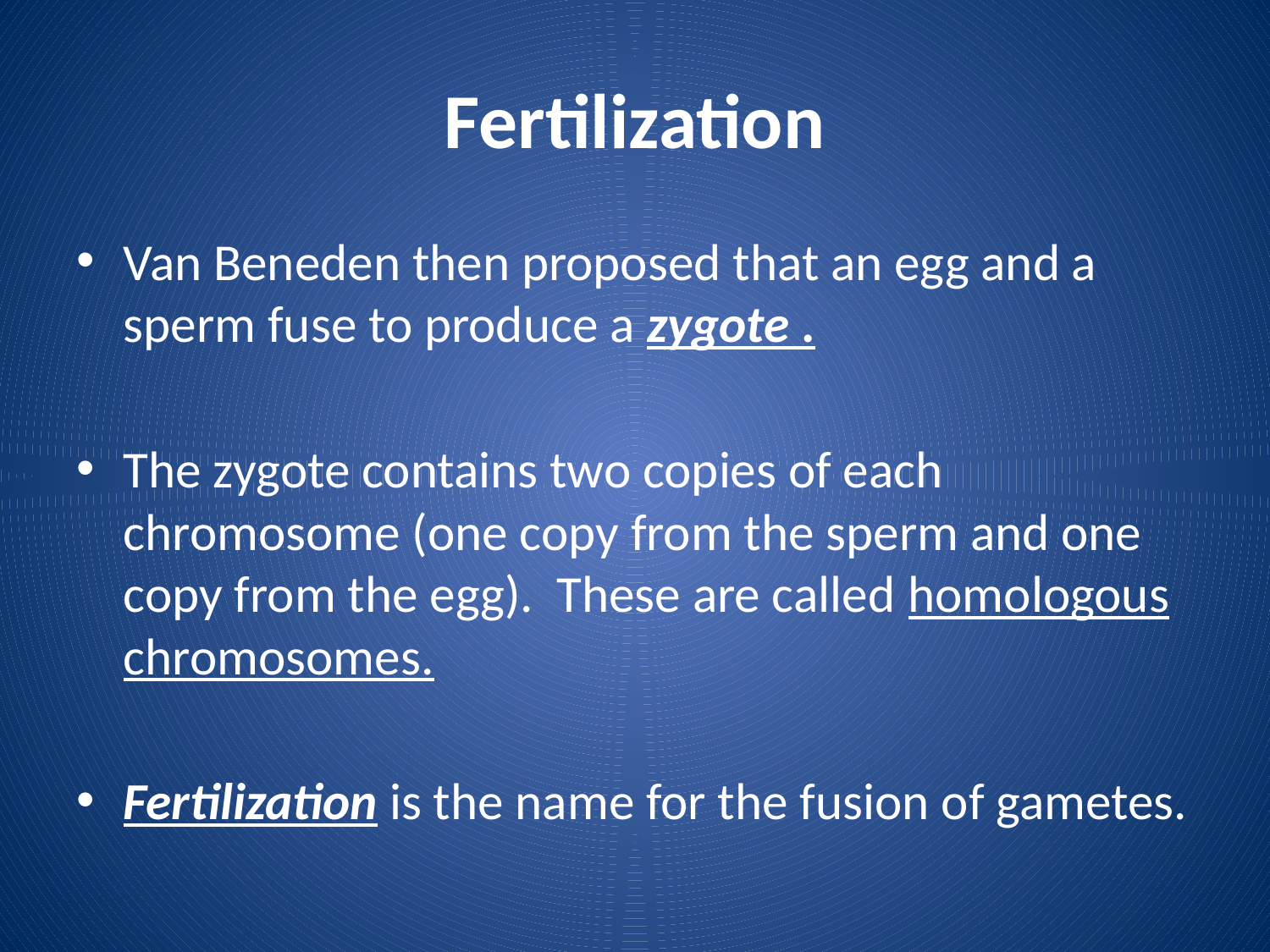

# Fertilization
Van Beneden then proposed that an egg and a sperm fuse to produce a zygote .

The zygote contains two copies of each chromosome (one copy from the sperm and one copy from the egg).  These are called homologous chromosomes.

Fertilization is the name for the fusion of gametes.